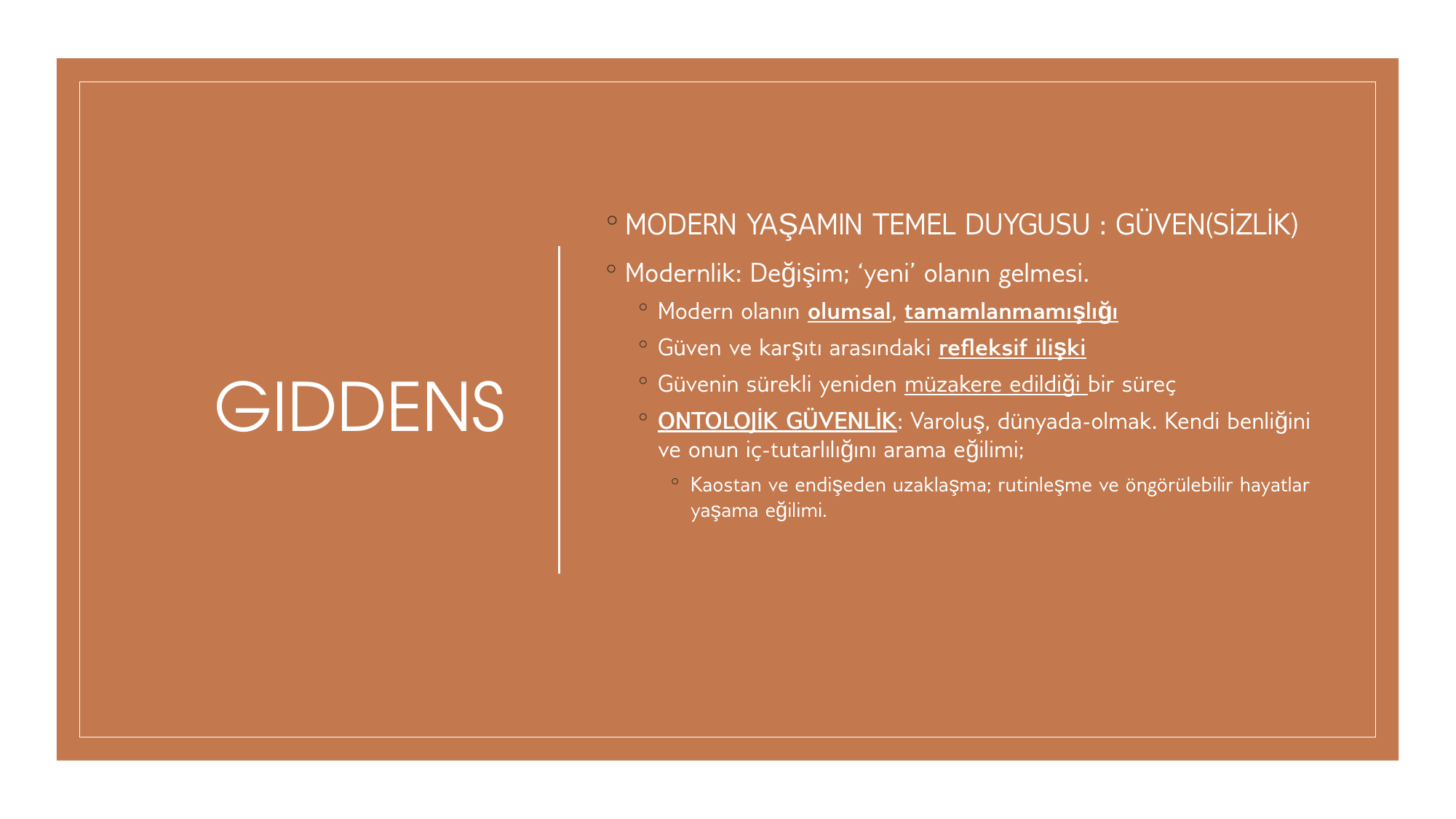

# GIDDENS
MODERN YAŞAMIN TEMEL DUYGUSU : GÜVEN(SİZLİK)
Modernlik: Değişim; ‘yeni’ olanın gelmesi.
Modern olanın olumsal, tamamlanmamışlığı
Güven ve karşıtı arasındaki refleksif ilişki
Güvenin sürekli yeniden müzakere edildiği bir süreç
ONTOLOJİK GÜVENLİK: Varoluş, dünyada-olmak. Kendi benliğini ve onun iç-tutarlılığını arama eğilimi;
Kaostan ve endişeden uzaklaşma; rutinleşme ve öngörülebilir hayatlar yaşama eğilimi.